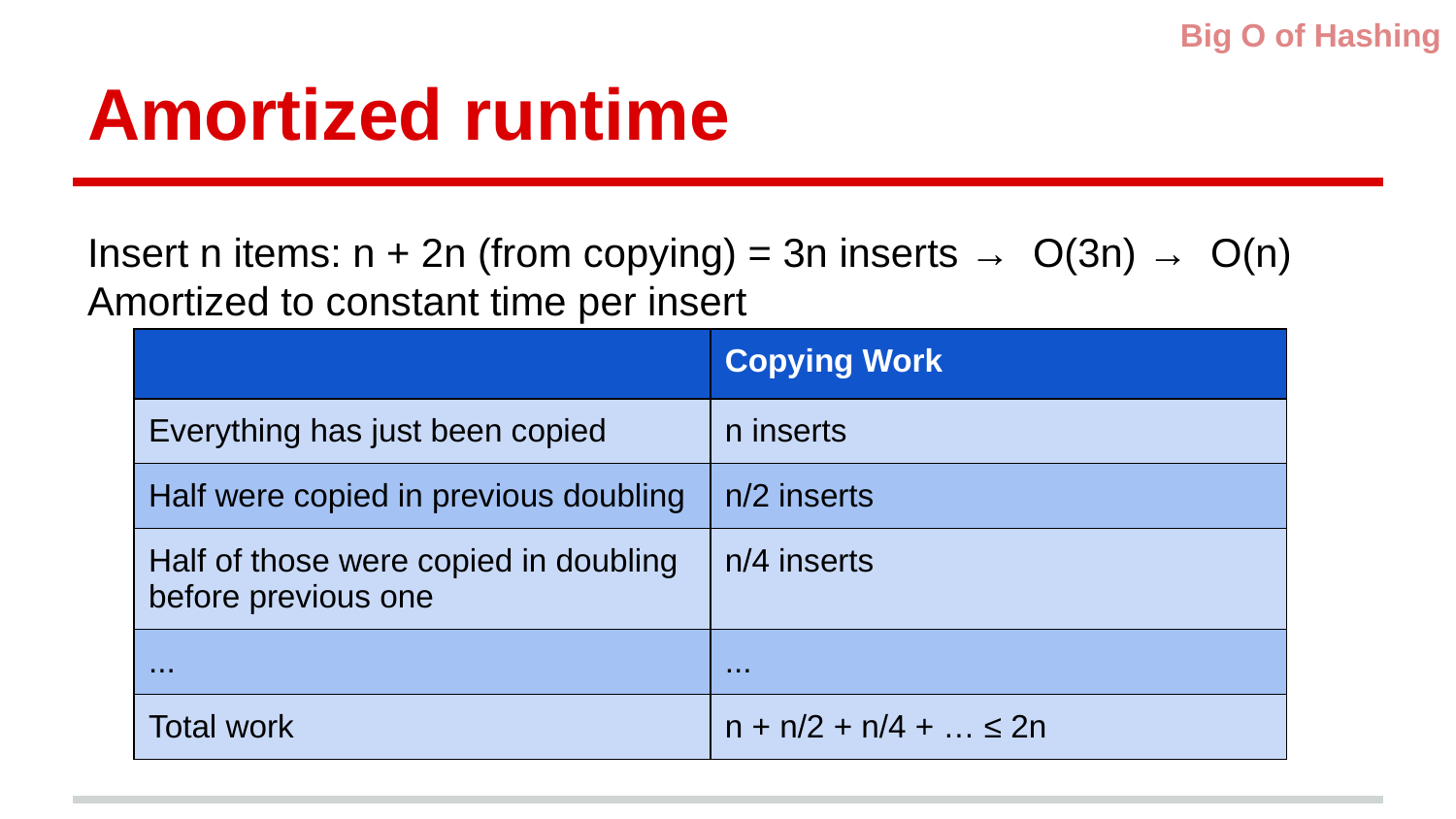

Big O of Hashing

# Amortized runtime
Insert n items: n + 2n (from copying) = 3n inserts →  O(3n) →  O(n)
Amortized to constant time per insert
|  | Copying Work |
| --- | --- |
| Everything has just been copied | n inserts |
| Half were copied in previous doubling | n/2 inserts |
| Half of those were copied in doubling before previous one | n/4 inserts |
| ... | ... |
| Total work | n + n/2 + n/4 + … ≤ 2n |